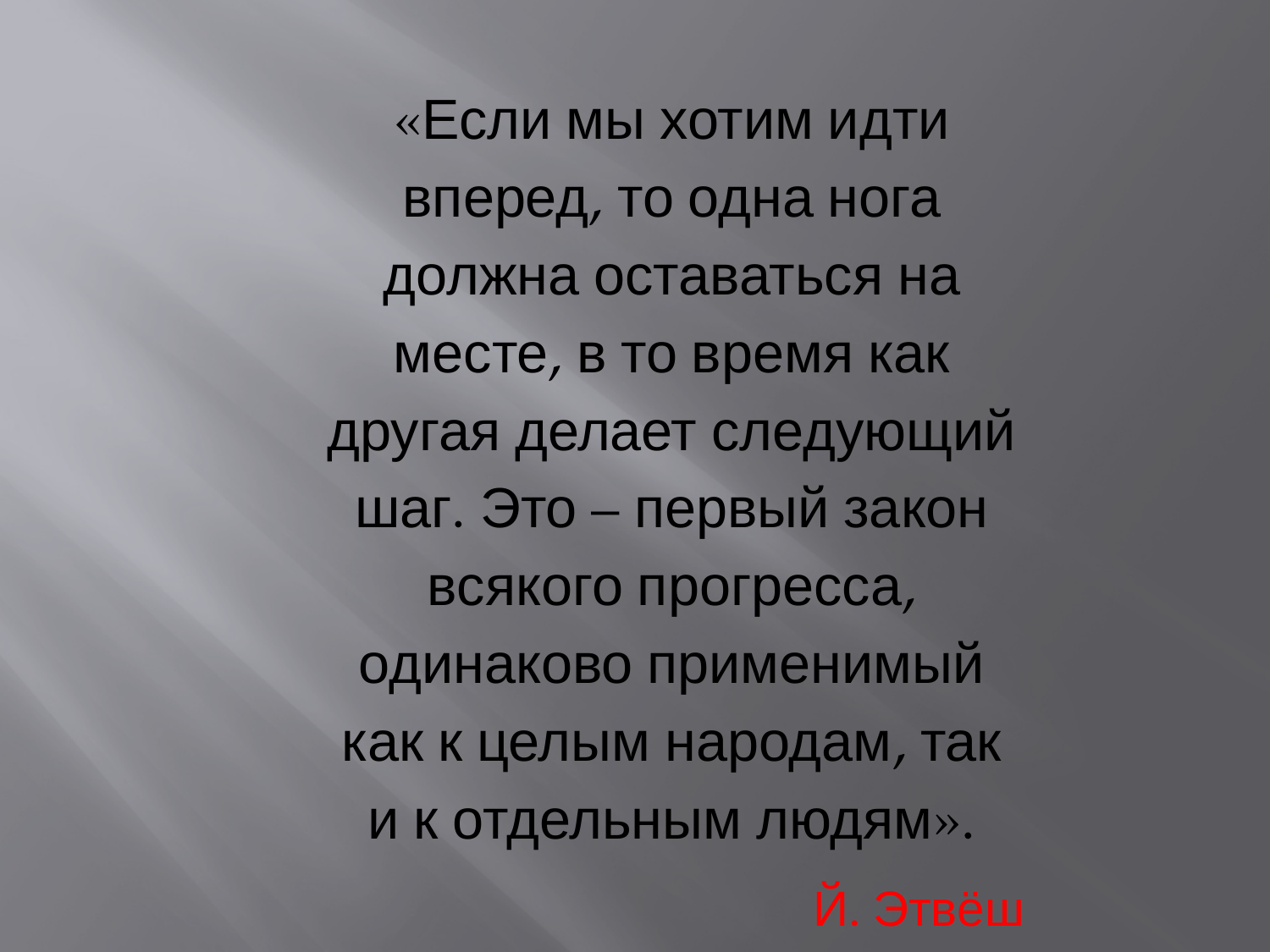

«Если мы хотим идти вперед, то одна нога должна оста­ваться на месте, в то время как другая делает следую­щий шаг. Это – первый закон всякого прогресса, одинако­во применимый как к целым народам, так и к отдельным людям».
Й. Этвёш